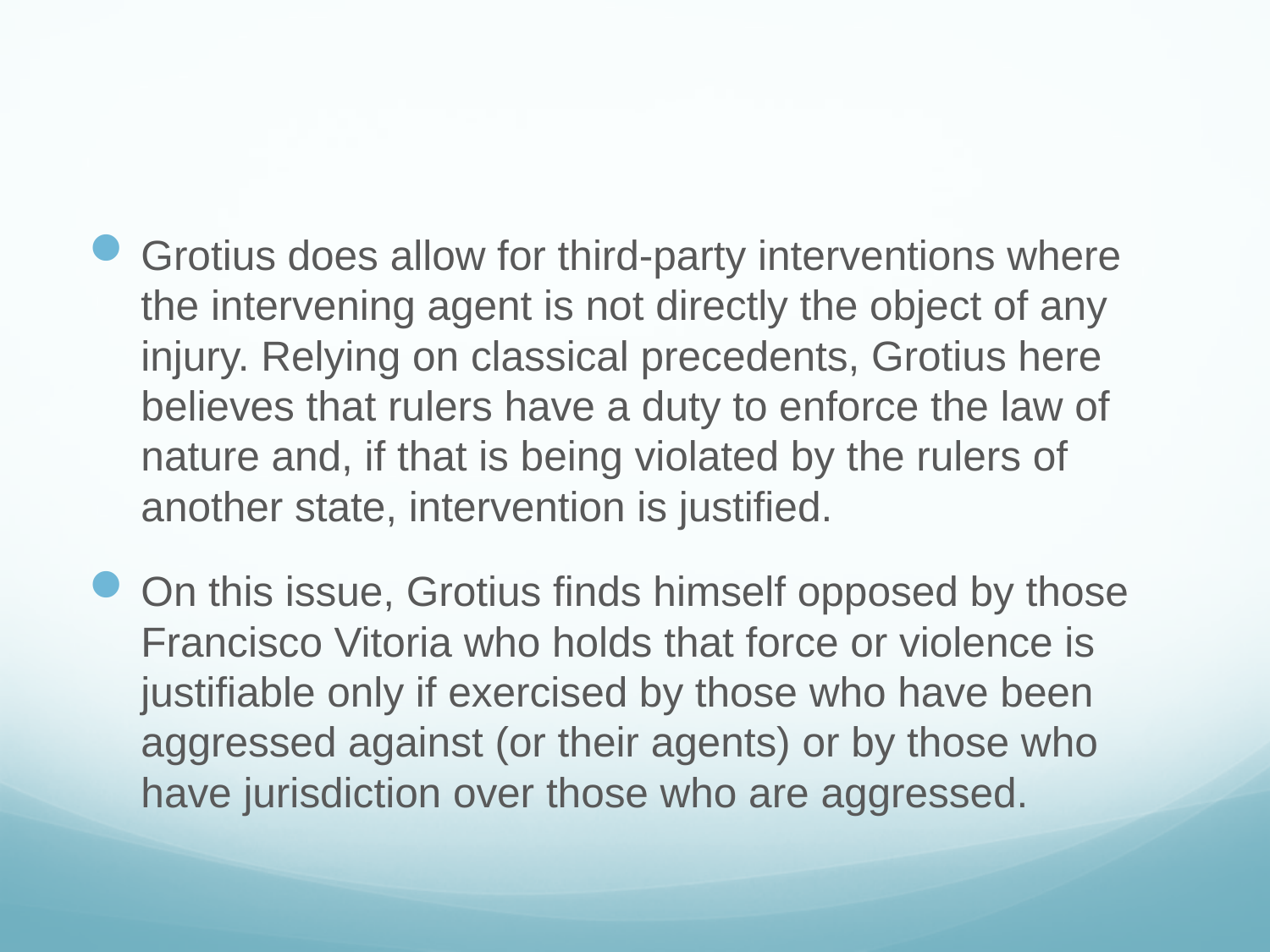

#
Grotius does allow for third-party interventions where the intervening agent is not directly the object of any injury. Relying on classical precedents, Grotius here believes that rulers have a duty to enforce the law of nature and, if that is being violated by the rulers of another state, intervention is justified.
On this issue, Grotius finds himself opposed by those Francisco Vitoria who holds that force or violence is justifiable only if exercised by those who have been aggressed against (or their agents) or by those who have jurisdiction over those who are aggressed.